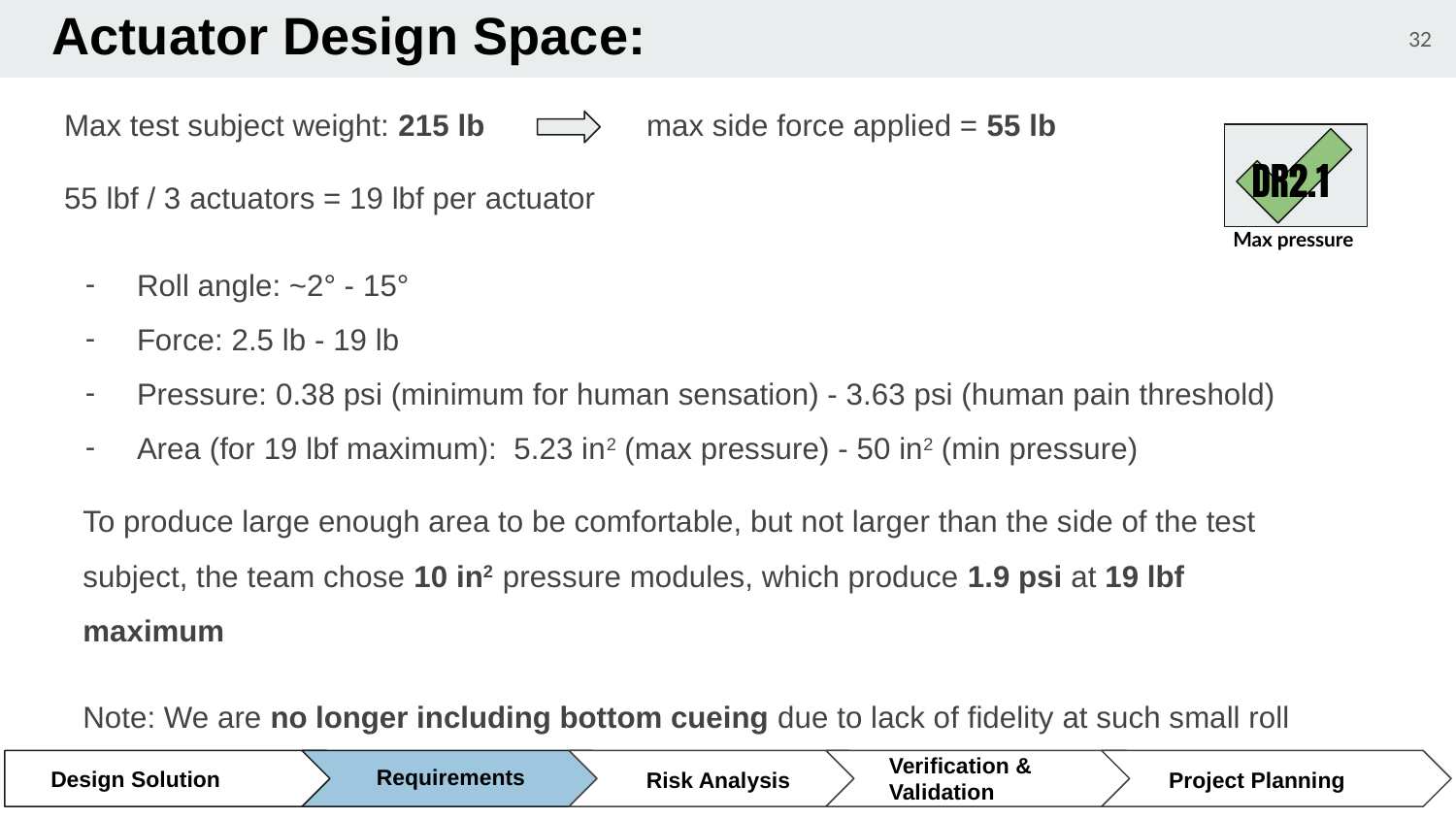

Actuator Design Space:
32
Max test subject weight: 215 lb 		max side force applied = 55 lb

55 lbf / 3 actuators = 19 lbf per actuator
Roll angle: ~2° - 15°
Force: 2.5 lb - 19 lb
Pressure: 0.38 psi (minimum for human sensation) - 3.63 psi (human pain threshold)
Area (for 19 lbf maximum):  5.23 in2 (max pressure) - 50 in2 (min pressure)

DR2.1
Max pressure
To produce large enough area to be comfortable, but not larger than the side of the test subject, the team chose 10 in2  pressure modules, which produce 1.9 psi at 19 lbf maximum
Note: We are no longer including bottom cueing due to lack of fidelity at such small roll angles

Verification & Validation
Requirements
Design Solution

Risk Analysis
Project Planning